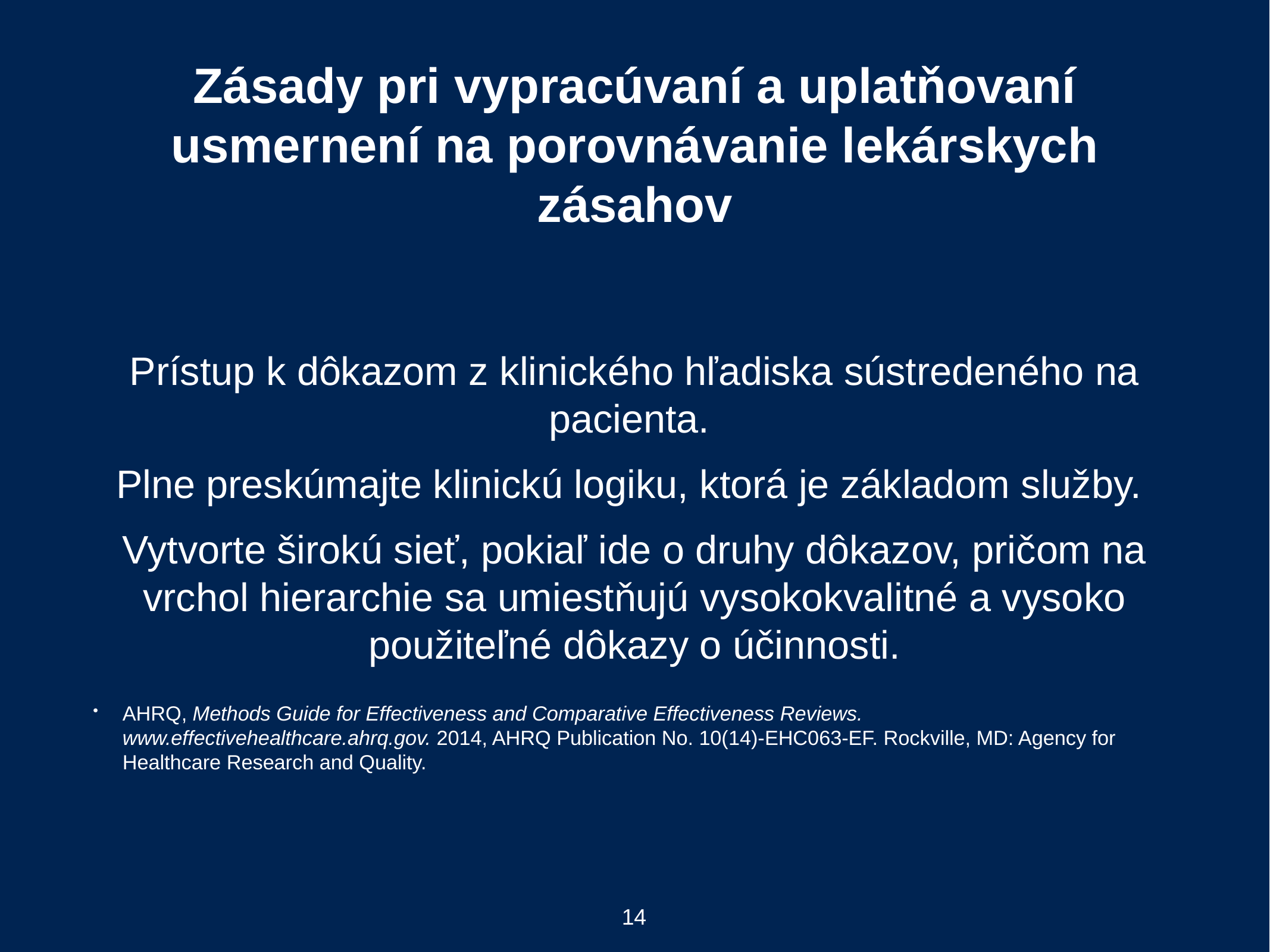

# Zásady pri vypracúvaní a uplatňovaní usmernení na porovnávanie lekárskych zásahov
Prístup k dôkazom z klinického hľadiska sústredeného na pacienta.
Plne preskúmajte klinickú logiku, ktorá je základom služby.
Vytvorte širokú sieť, pokiaľ ide o druhy dôkazov, pričom na vrchol hierarchie sa umiestňujú vysokokvalitné a vysoko použiteľné dôkazy o účinnosti.
AHRQ, Methods Guide for Effectiveness and Comparative Effectiveness Reviews. www.effectivehealthcare.ahrq.gov. 2014, AHRQ Publication No. 10(14)-EHC063-EF. Rockville, MD: Agency for Healthcare Research and Quality.
14